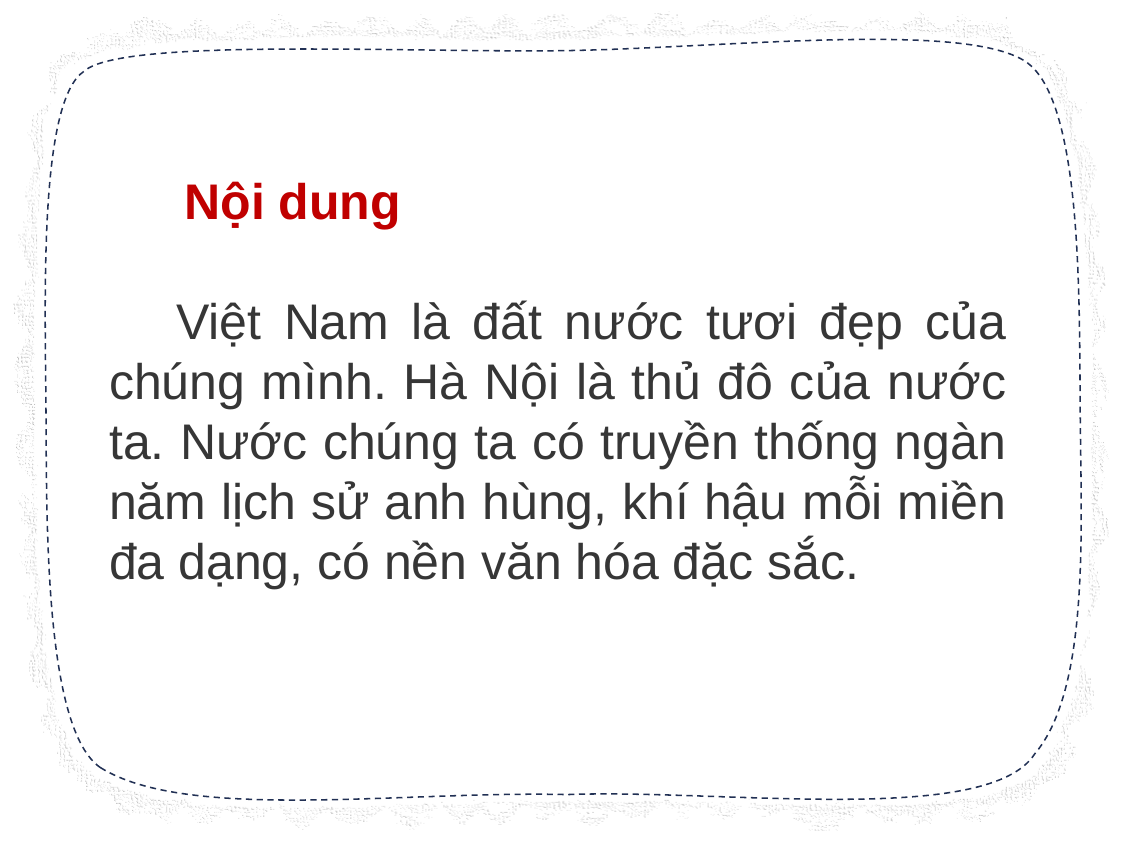

Nội dung
   Việt Nam là đất nước tươi đẹp của chúng mình. Hà Nội là thủ đô của nước ta. Nước chúng ta có truyền thống ngàn năm lịch sử anh hùng, khí hậu mỗi miền đa dạng, có nền văn hóa đặc sắc.